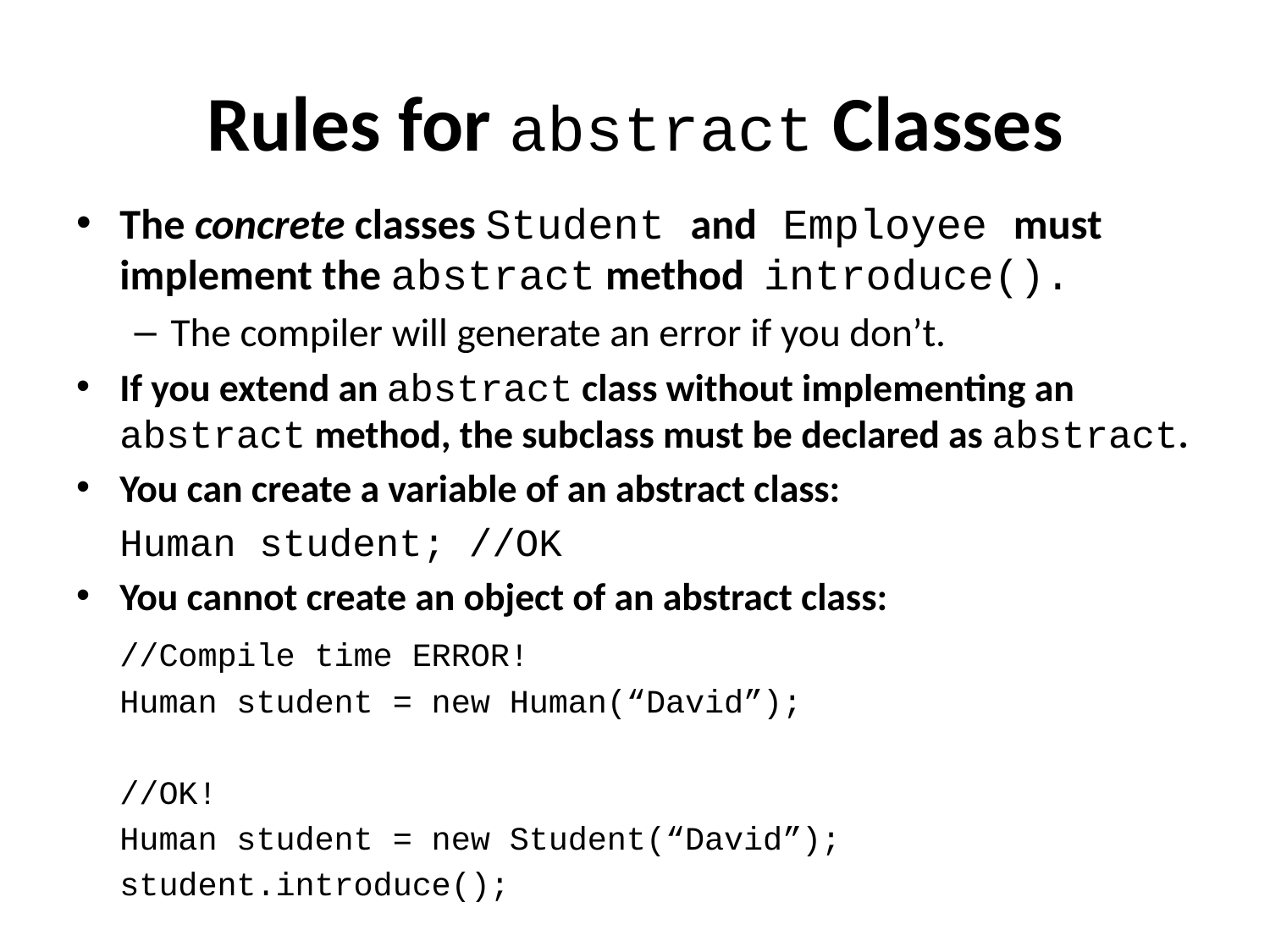

# Rules for abstract Classes
The concrete classes Student and Employee must implement the abstract method  introduce().
The compiler will generate an error if you don’t.
If you extend an abstract class without implementing an abstract method, the subclass must be declared as abstract.
You can create a variable of an abstract class:
	Human student; //OK
You cannot create an object of an abstract class:
	//Compile time ERROR!
	Human student = new Human(“David”);

	//OK!
	Human student = new Student(“David”);
	student.introduce();